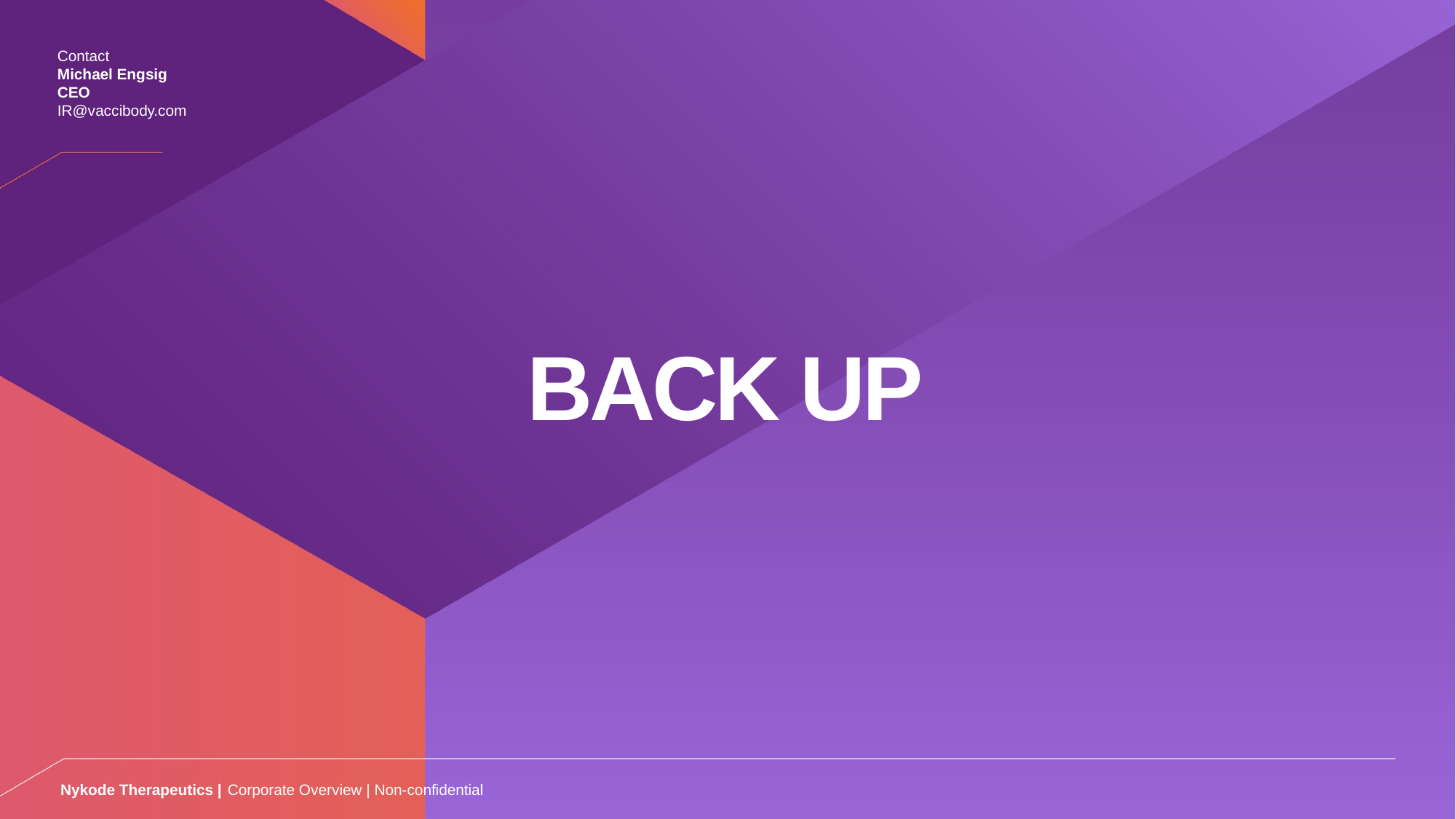

Contact
Michael Engsig
CEO
IR@vaccibody.com
# Back up
Corporate Overview | Non-confidential